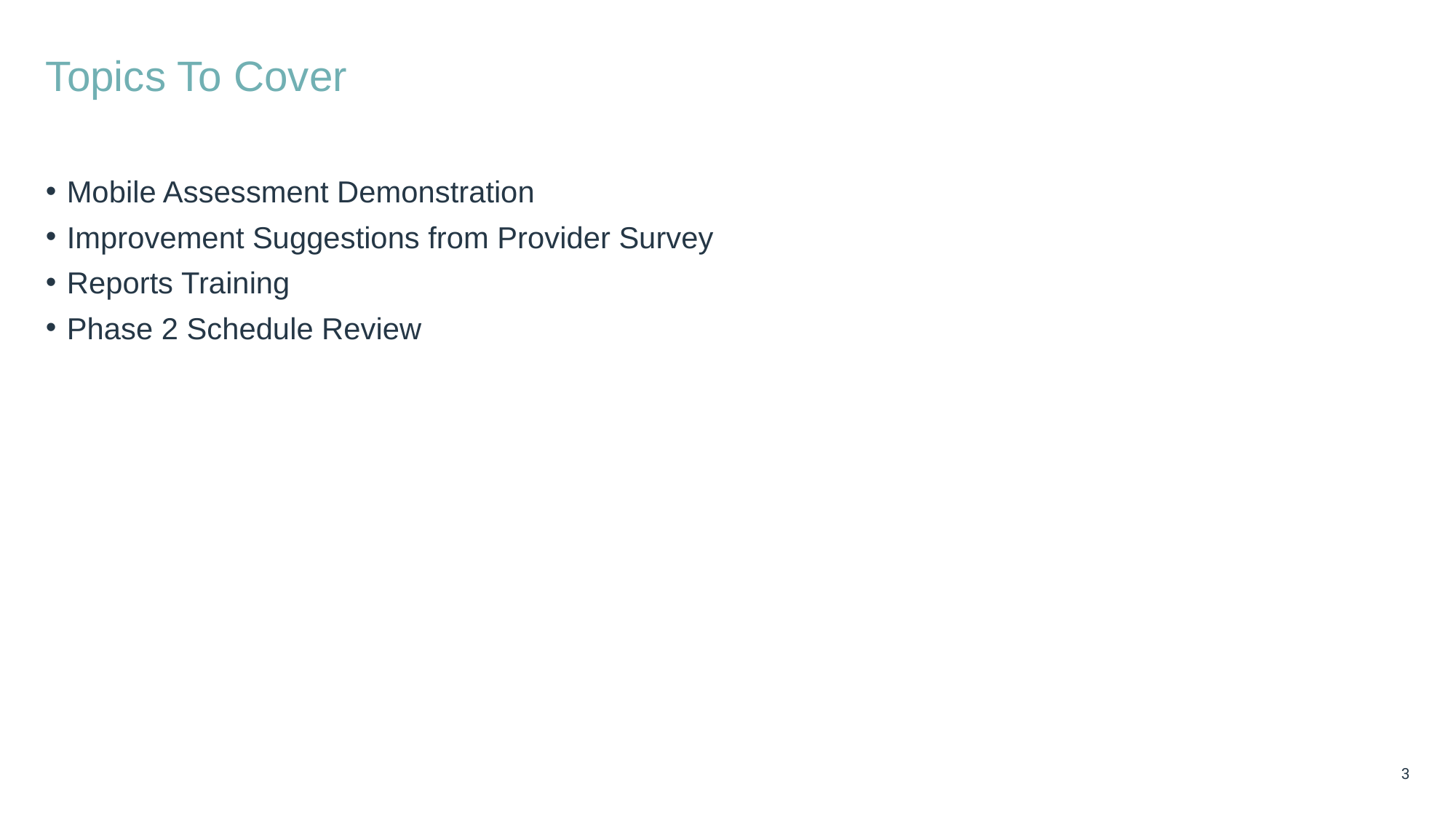

# Topics To Cover
Mobile Assessment Demonstration
Improvement Suggestions from Provider Survey
Reports Training
Phase 2 Schedule Review
3